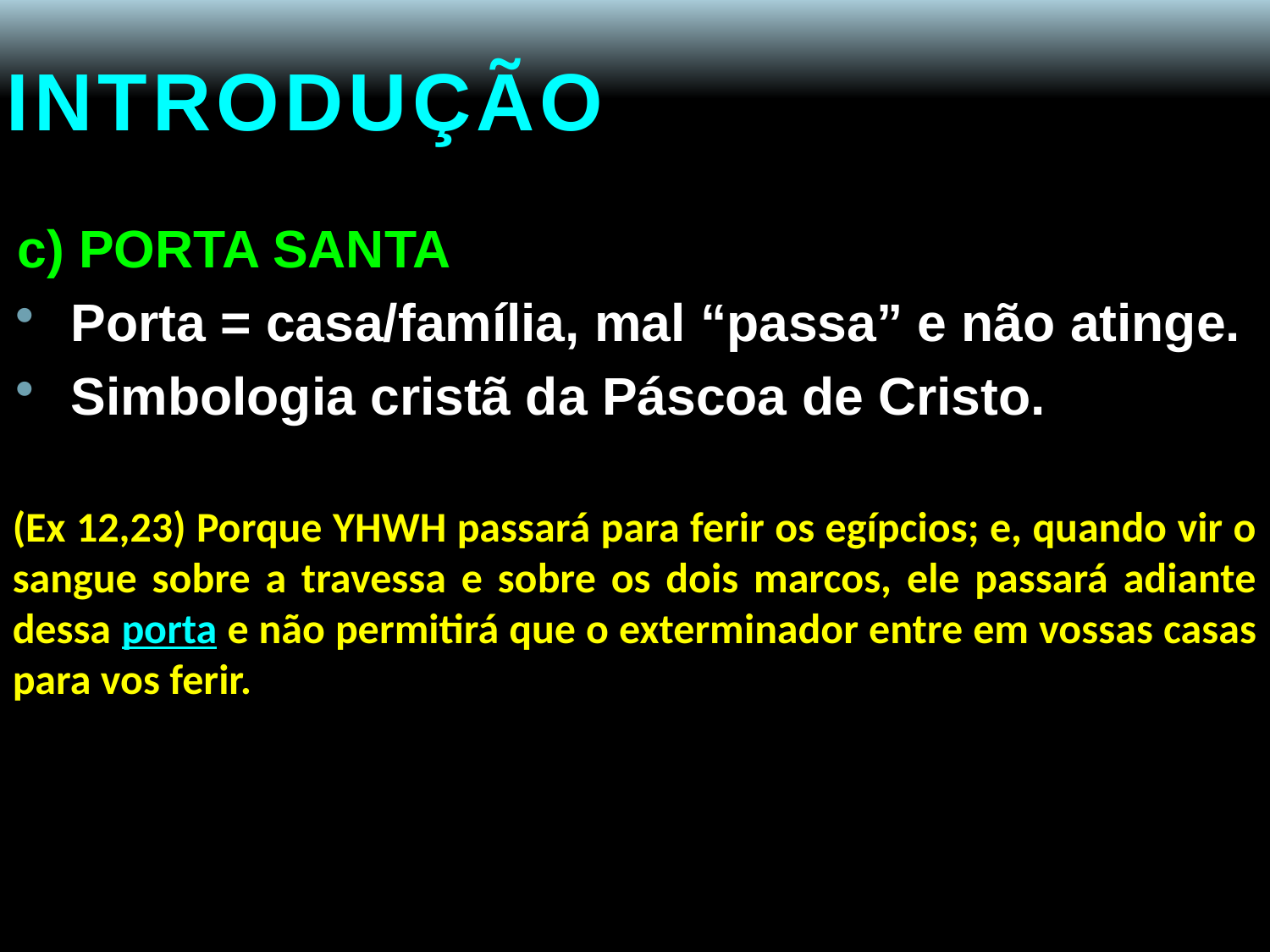

# INTRODUÇÃO
c) PORTA SANTA
Porta = casa/família, mal “passa” e não atinge.
Simbologia cristã da Páscoa de Cristo.

(Ex 12,23) Porque YHWH passará para ferir os egípcios; e, quando vir o sangue sobre a travessa e sobre os dois marcos, ele passará adiante dessa porta e não permitirá que o exterminador entre em vossas casas para vos ferir.